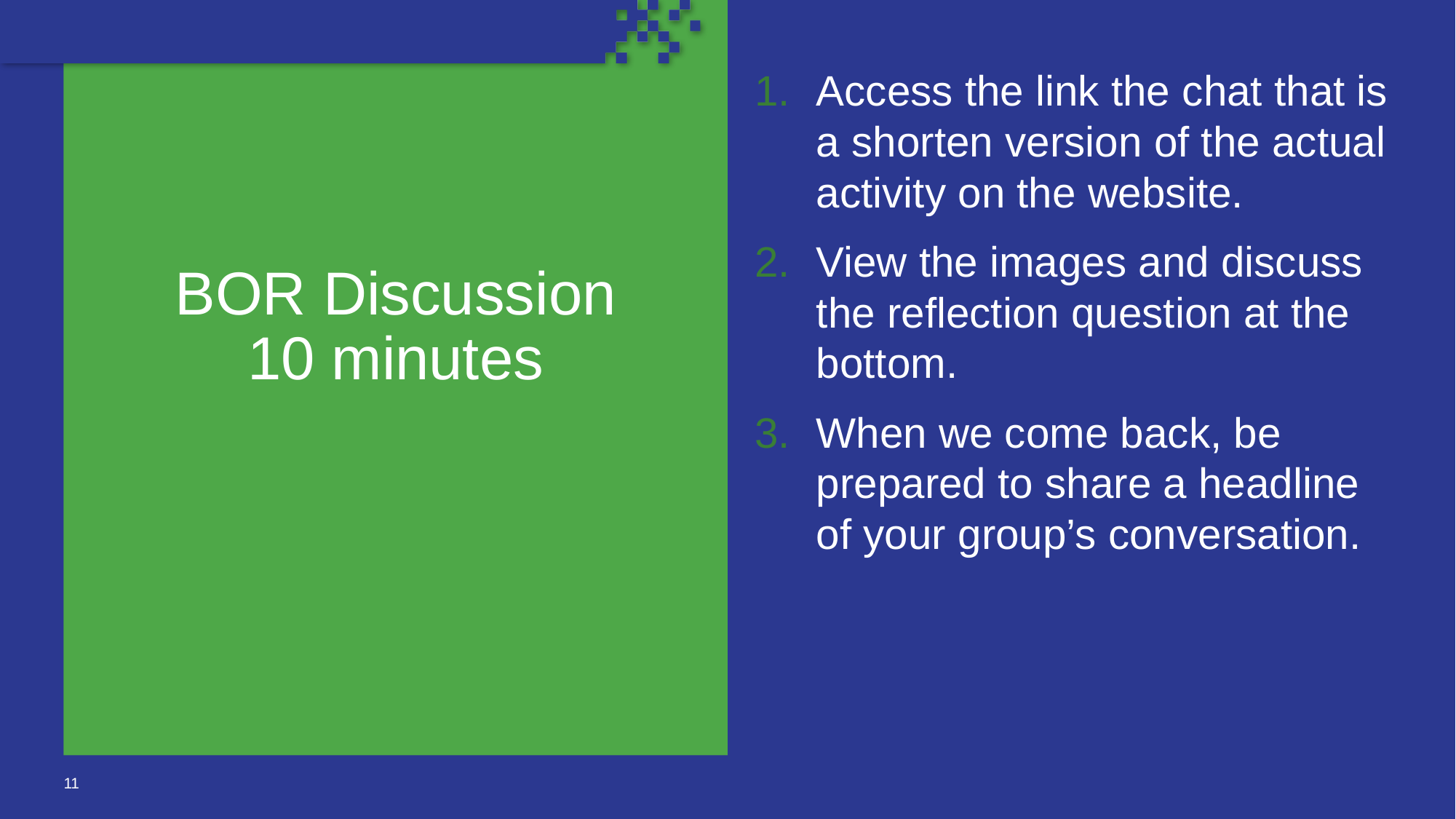

Access the link the chat that is a shorten version of the actual activity on the website.
View the images and discuss the reflection question at the bottom.
When we come back, be prepared to share a headline of your group’s conversation.
# BOR Discussion 10 minutes
11